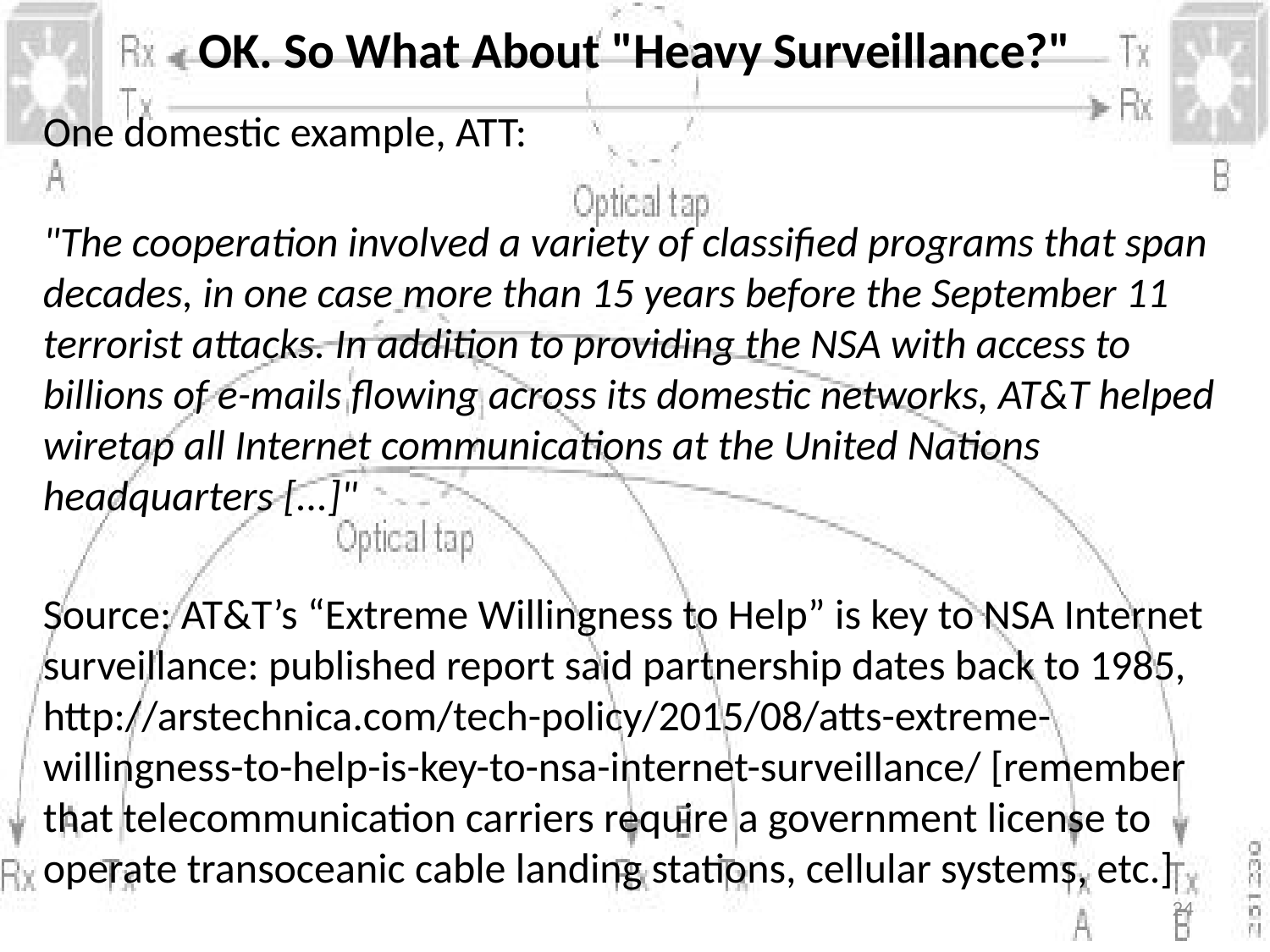

# OK. So What About "Heavy Surveillance?"
One domestic example, ATT:
"The cooperation involved a variety of classified programs that span decades, in one case more than 15 years before the September 11 terrorist attacks. In addition to providing the NSA with access to billions of e-mails flowing across its domestic networks, AT&T helped wiretap all Internet communications at the United Nations headquarters [...]"

Source: AT&T’s “Extreme Willingness to Help” is key to NSA Internet surveillance: published report said partnership dates back to 1985, http://arstechnica.com/tech-policy/2015/08/atts-extreme-willingness-to-help-is-key-to-nsa-internet-surveillance/ [remember that telecommunication carriers require a government license to operate transoceanic cable landing stations, cellular systems, etc.]
24